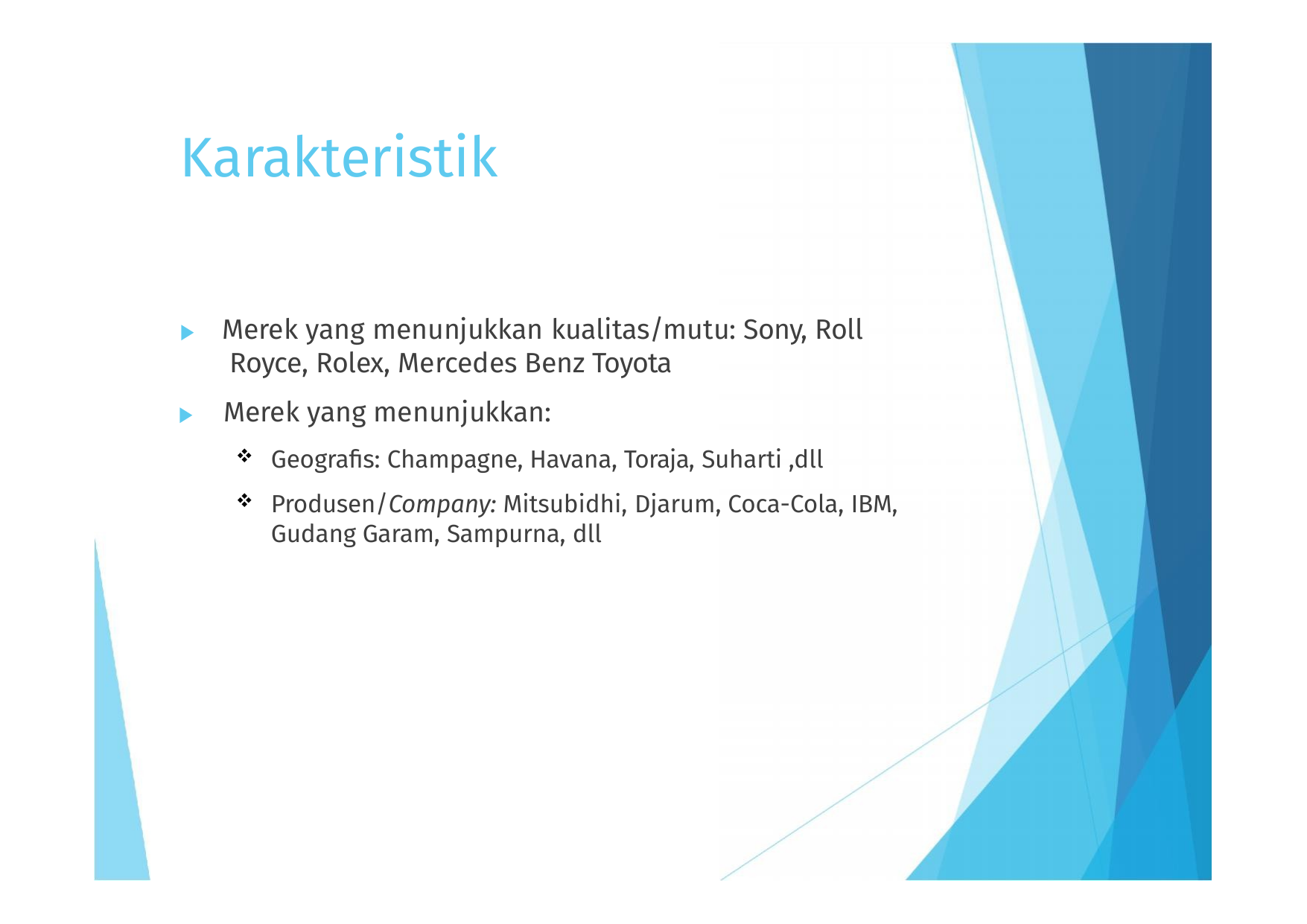

# Karakteristik
▶	Merek yang menunjukkan kualitas/mutu: Sony, Roll  Royce, Rolex, Mercedes Benz Toyota
▶	Merek yang menunjukkan:
Geografis: Champagne, Havana, Toraja, Suharti ,dll
Produsen/Company: Mitsubidhi, Djarum, Coca-Cola, IBM,  Gudang Garam, Sampurna, dll